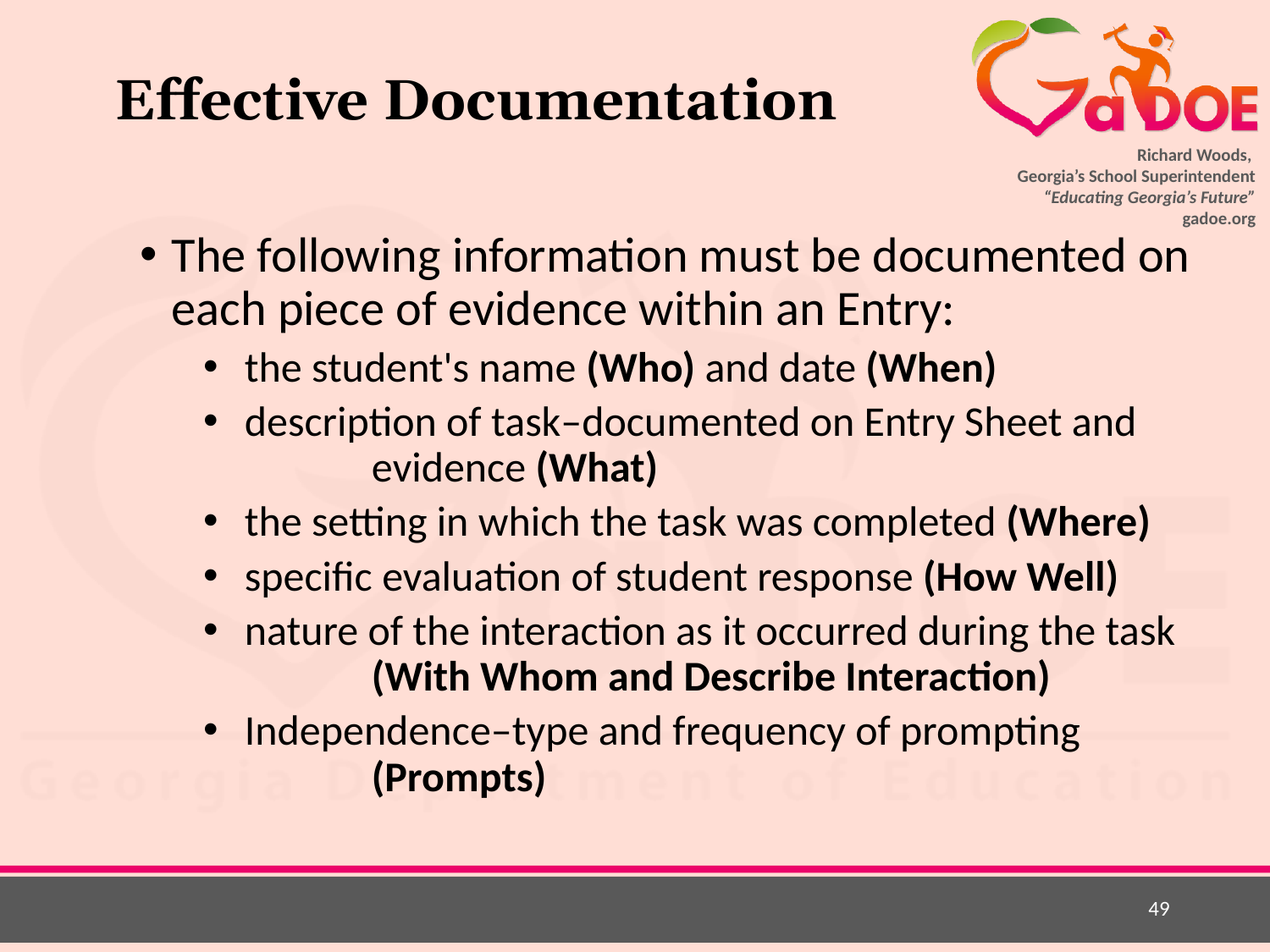

# Effective Documentation
The following information must be documented on each piece of evidence within an Entry:
 the student's name (Who) and date (When)
 description of task–documented on Entry Sheet and    	 evidence (What)
 the setting in which the task was completed (Where)
 specific evaluation of student response (How Well)
 nature of the interaction as it occurred during the task 	 (With Whom and Describe Interaction)
 Independence–type and frequency of prompting 	   	 (Prompts)

49